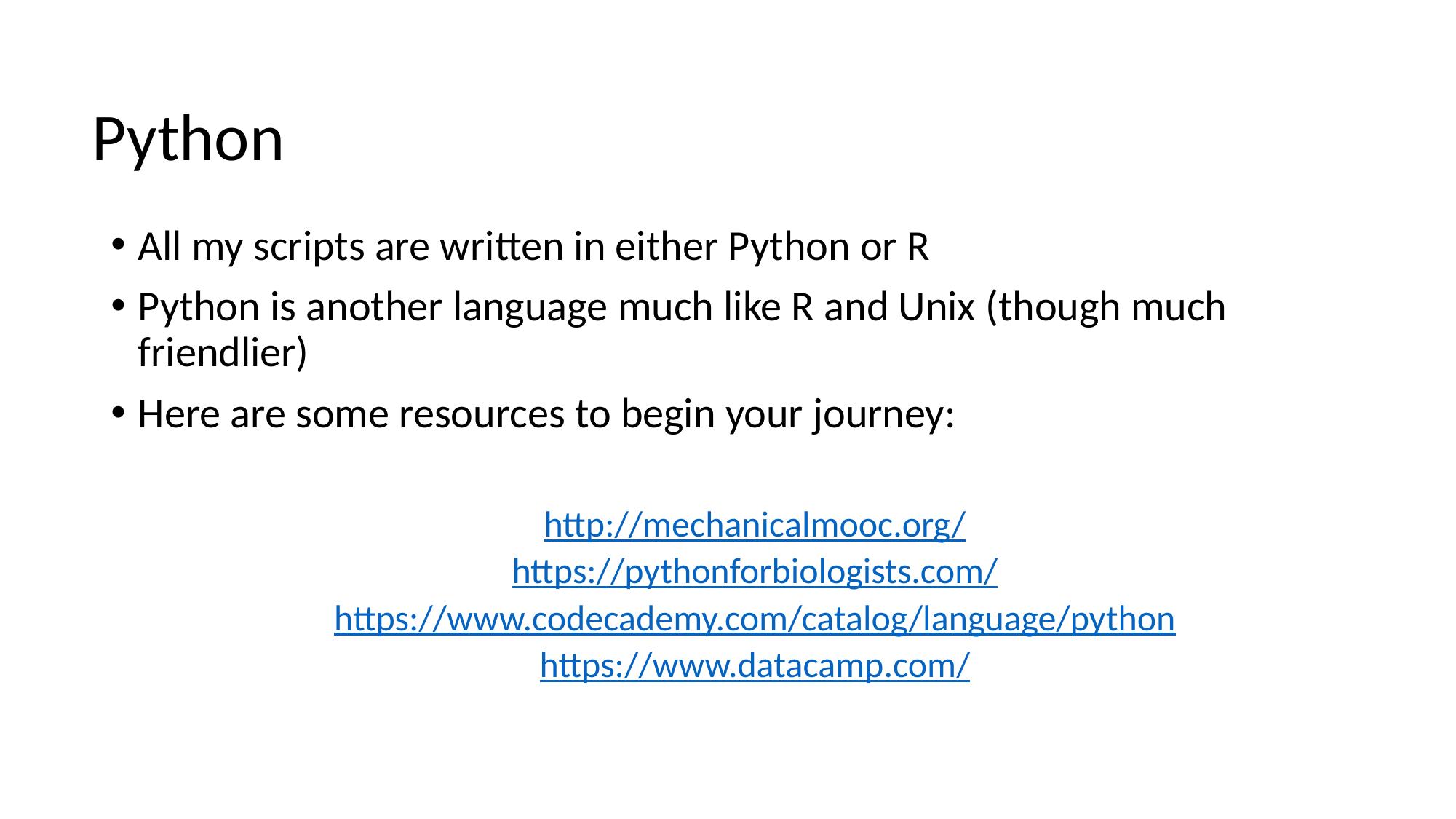

# Python
All my scripts are written in either Python or R
Python is another language much like R and Unix (though much friendlier)
Here are some resources to begin your journey:

http://mechanicalmooc.org/
https://pythonforbiologists.com/
https://www.codecademy.com/catalog/language/python
https://www.datacamp.com/